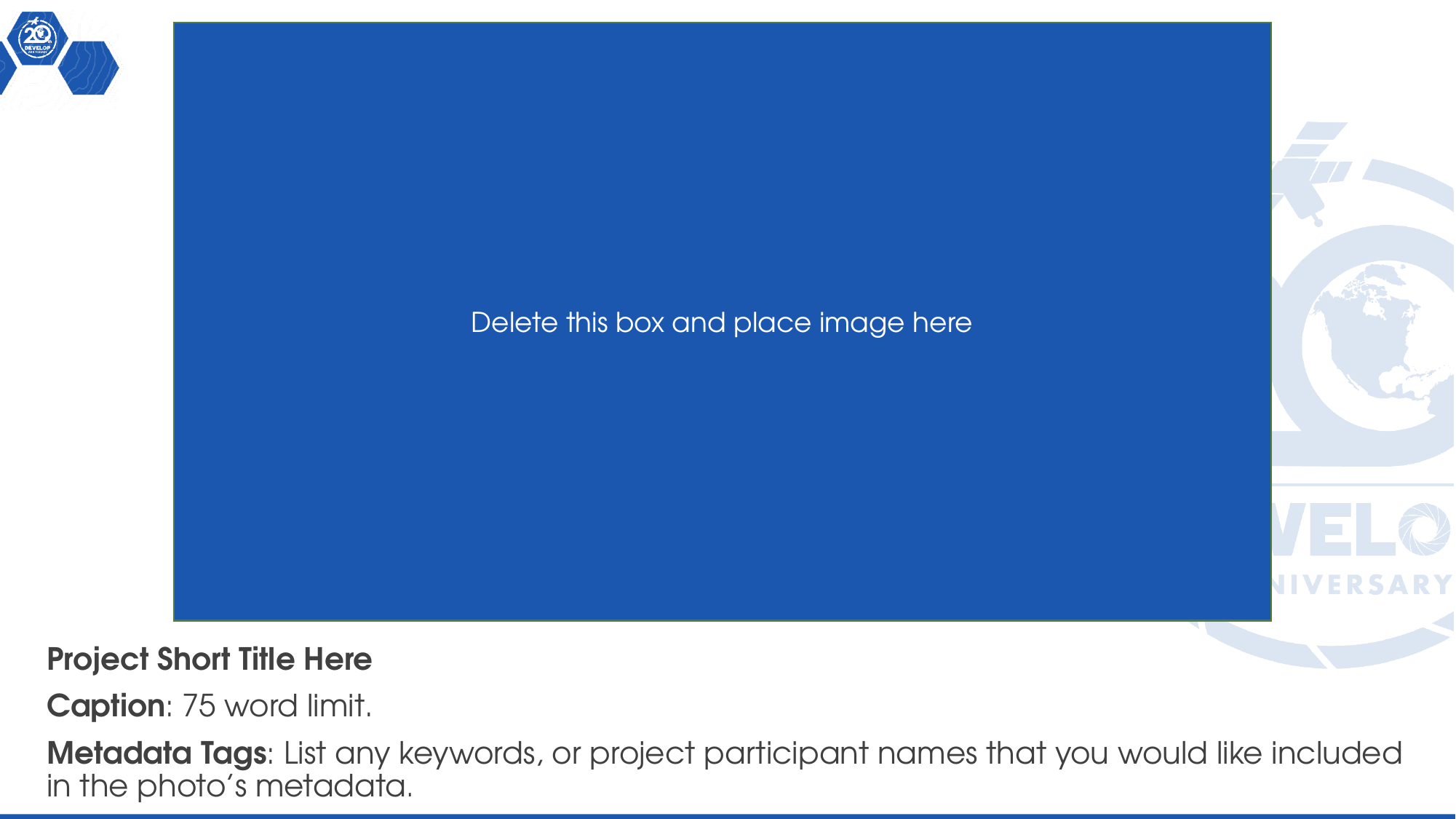

Delete this box and place image here
Project Short Title Here
Caption: 75 word limit.
Metadata Tags: List any keywords, or project participant names that you would like included in the photo’s metadata.